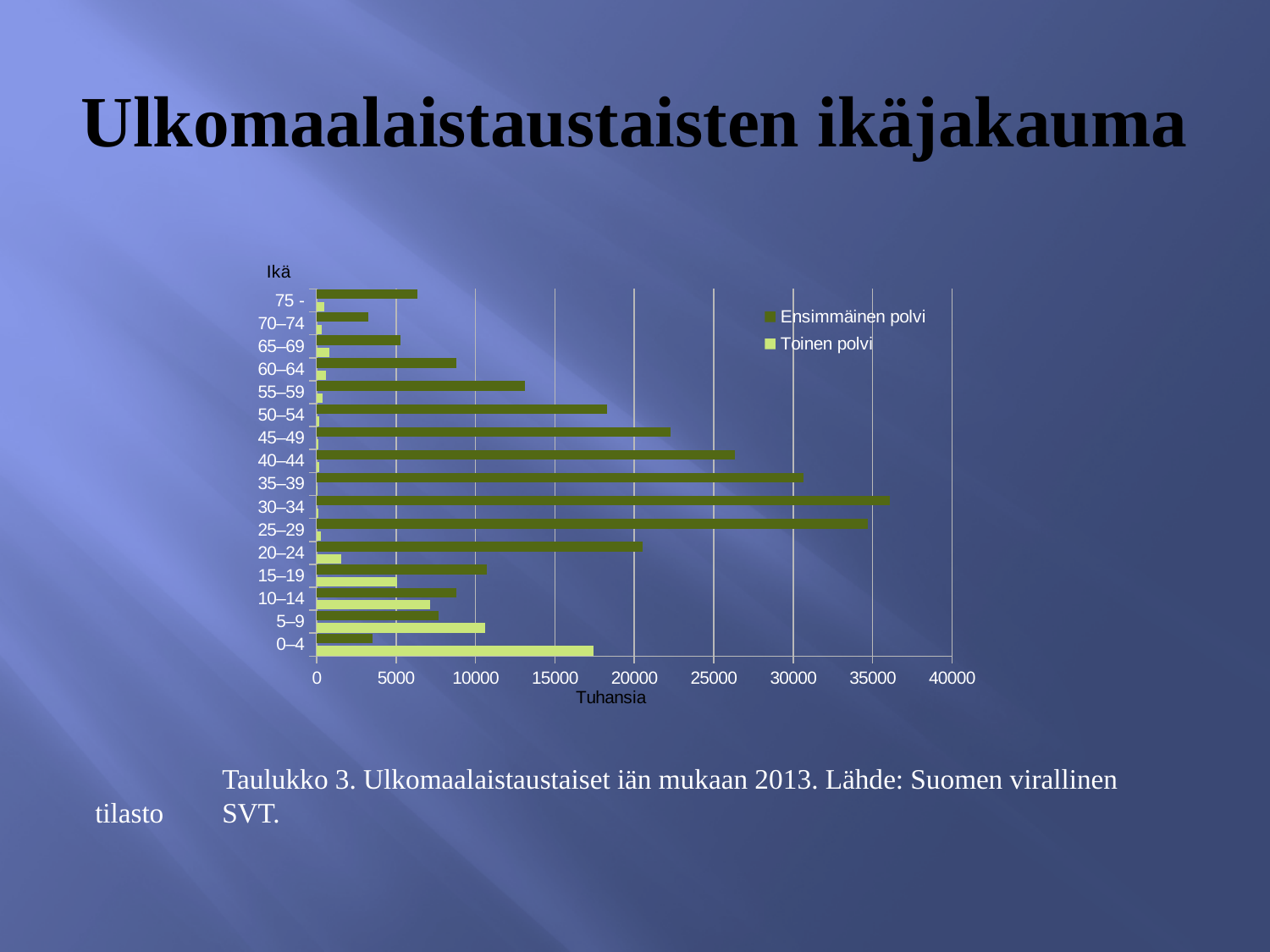

# Ulkomaalaistaustaisten ikäjakauma

	Taulukko 3. Ulkomaalaistaustaiset iän mukaan 2013. Lähde: Suomen virallinen tilasto 	SVT.

### Chart

| Category | Toinen polvi | Ensimmäinen polvi  |
|---|---|---|
| 0–4 | 17440.0 | 3503.0 |
| 5–9 | 10601.0 | 7653.0 |
| 10–14 | 7162.0 | 8775.0 |
| 15–19 | 5086.0 | 10687.0 |
| 20–24 | 1559.0 | 20501.0 |
| 25–29 | 250.0 | 34723.0 |
| 30–34 | 110.0 | 36111.0 |
| 35–39 | 73.0 | 30625.0 |
| 40–44 | 159.0 | 26342.0 |
| 45–49 | 98.0 | 22291.0 |
| 50–54 | 165.0 | 18266.0 |
| 55–59 | 358.0 | 13099.0 |
| 60–64 | 584.0 | 8817.0 |
| 65–69 | 795.0 | 5261.0 |
| 70–74 | 344.0 | 3238.0 |
| 75 - | 499.0 | 6349.0 |